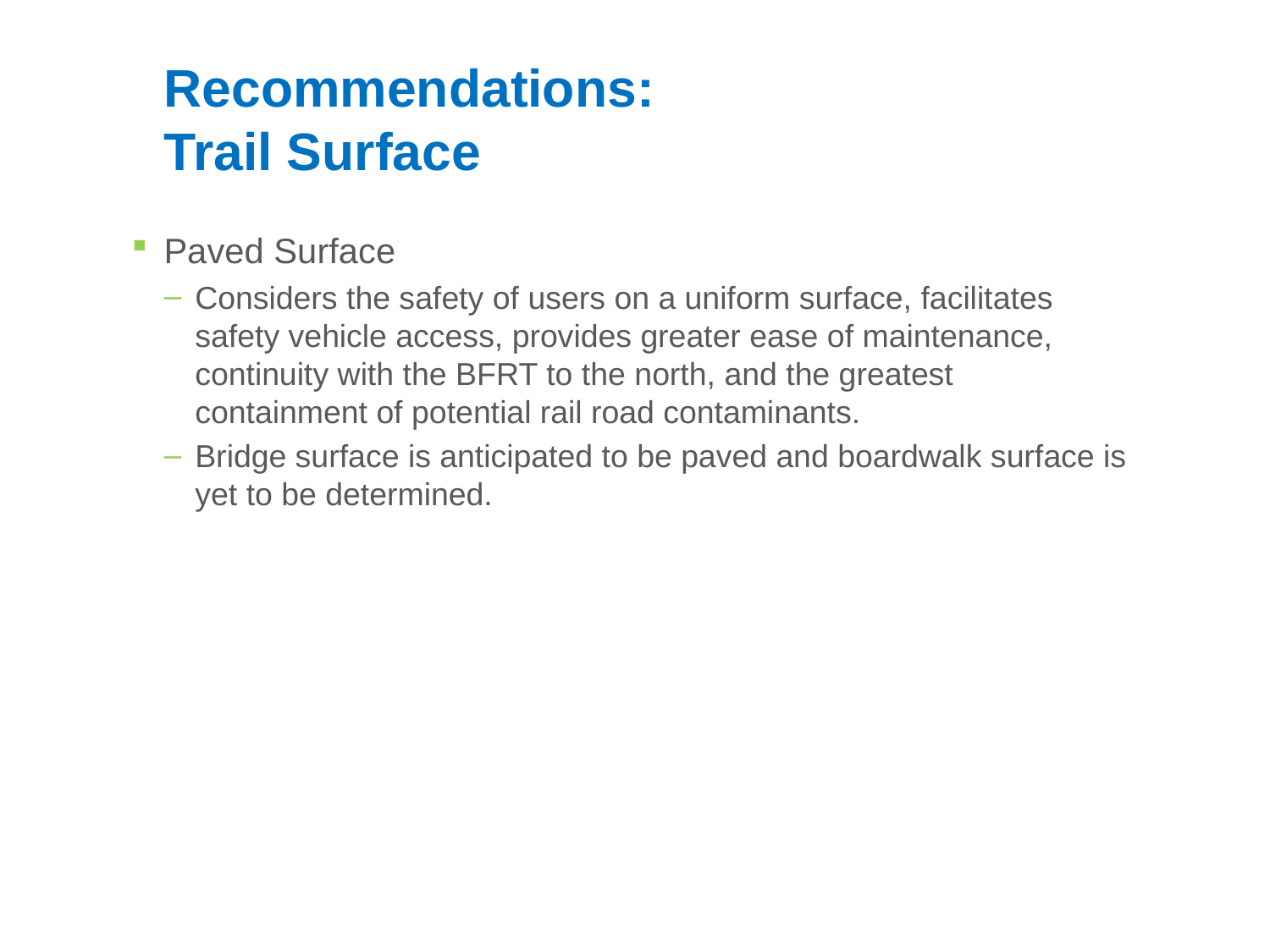

# Recommendations: Trail Surface
Paved Surface
Considers the safety of users on a uniform surface, facilitates safety vehicle access, provides greater ease of maintenance, continuity with the BFRT to the north, and the greatest containment of potential rail road contaminants.
Bridge surface is anticipated to be paved and boardwalk surface is yet to be determined.